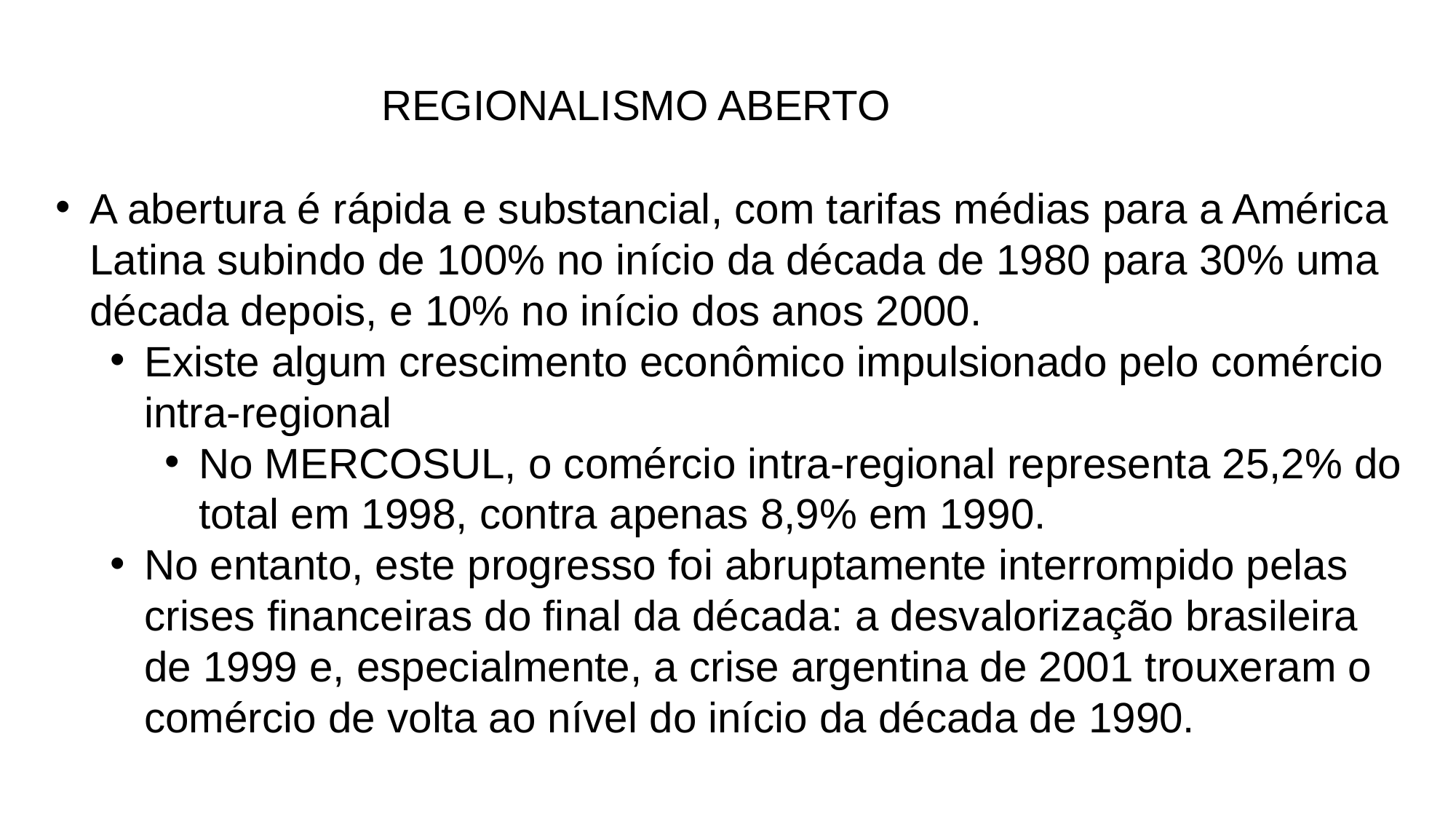

REGIONALISMO ABERTO

A abertura é rápida e substancial, com tarifas médias para a América Latina subindo de 100% no início da década de 1980 para 30% uma década depois, e 10% no início dos anos 2000.
Existe algum crescimento econômico impulsionado pelo comércio intra-regional
No MERCOSUL, o comércio intra-regional representa 25,2% do total em 1998, contra apenas 8,9% em 1990.
No entanto, este progresso foi abruptamente interrompido pelas crises financeiras do final da década: a desvalorização brasileira de 1999 e, especialmente, a crise argentina de 2001 trouxeram o comércio de volta ao nível do início da década de 1990.